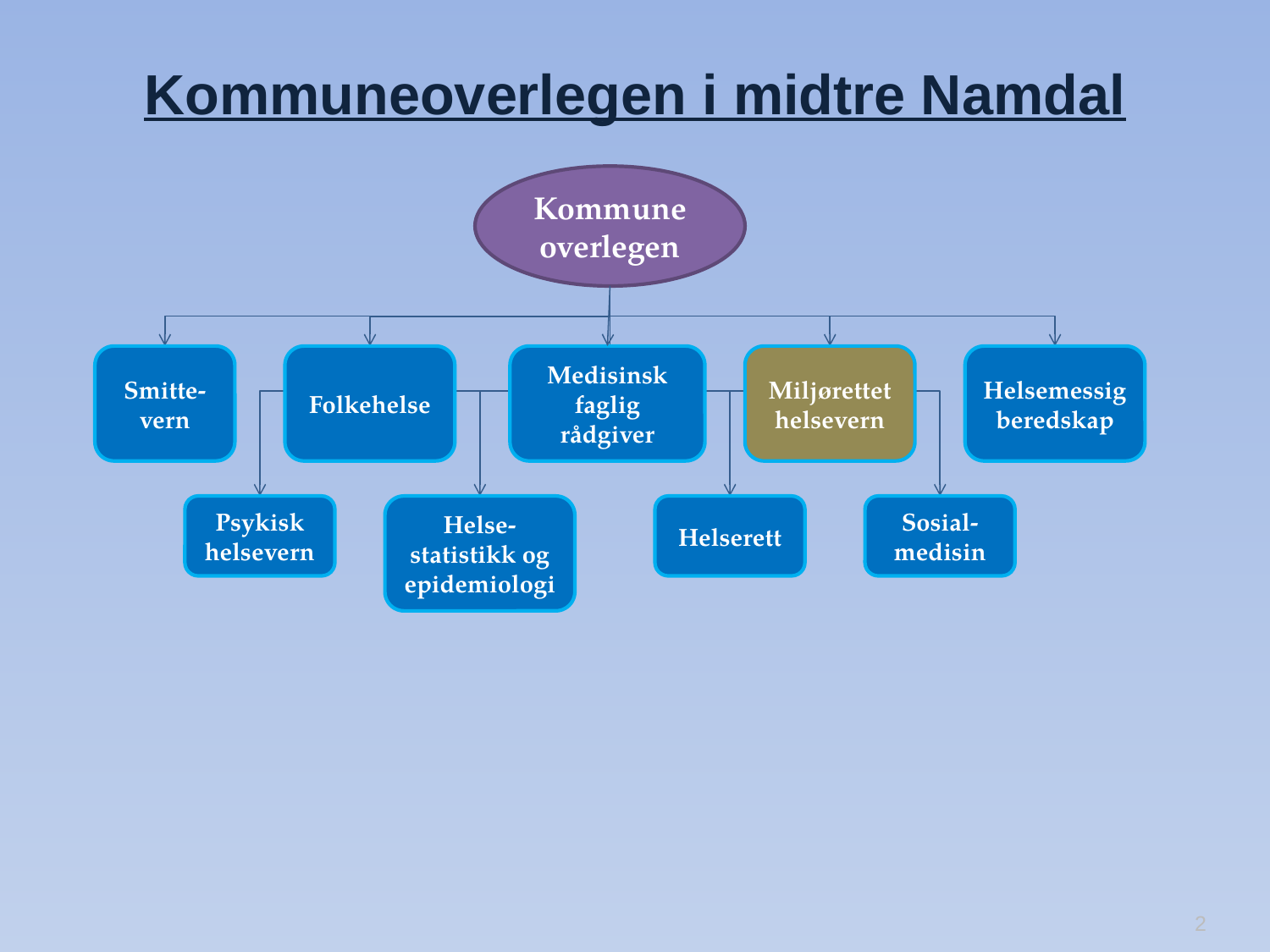

# Kommuneoverlegen i midtre Namdal
Kommuneoverlegen
Folkehelse

Medisinsk faglig rådgiver

Miljørettet helsevern

Smitte-vern

Helsemessig beredskap

Helse-statistikk og epidemiologi

Helserett

Sosial-medisin

Psykisk helsevern

2